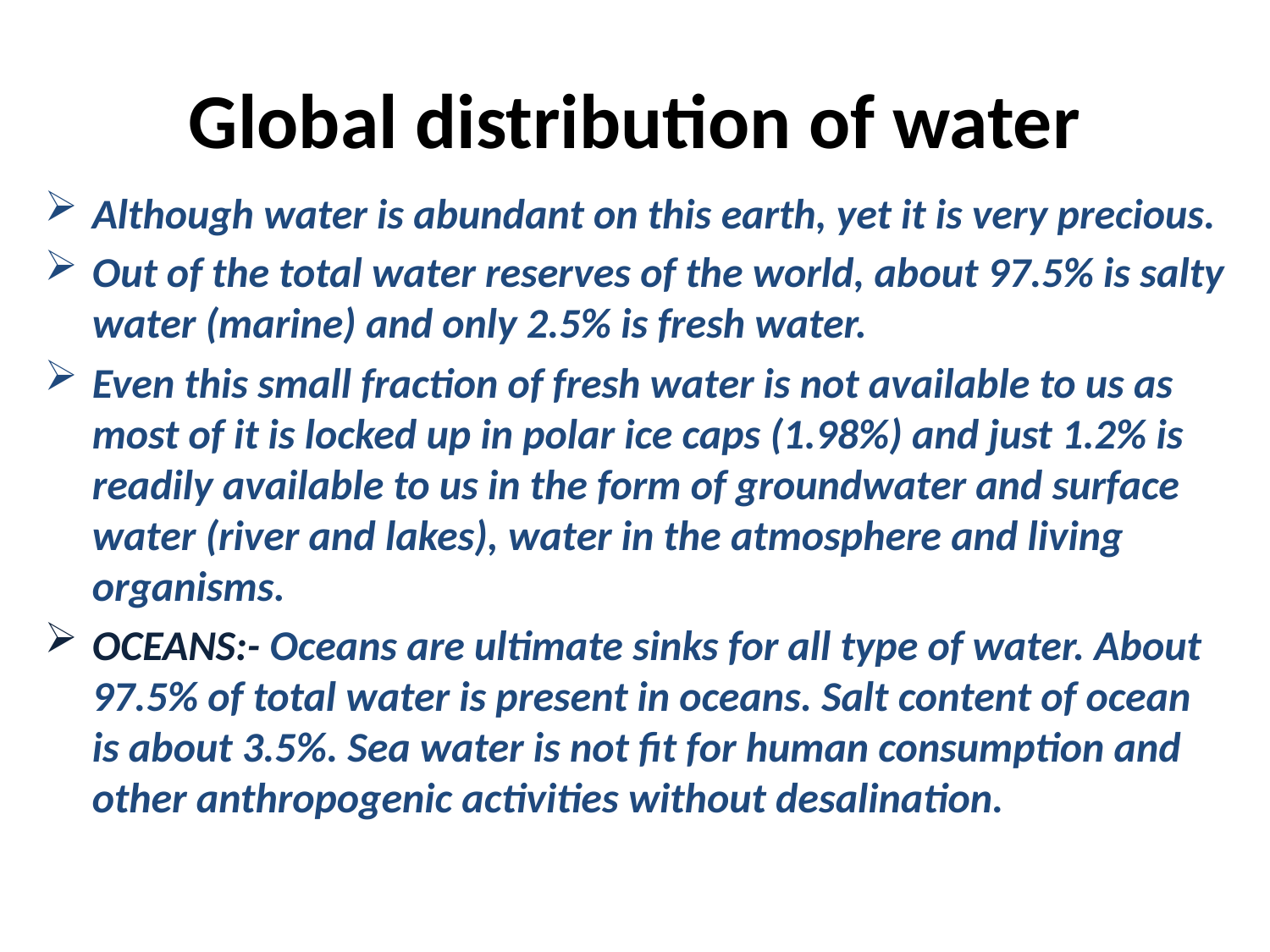

# Global distribution of water
Although water is abundant on this earth, yet it is very precious.
Out of the total water reserves of the world, about 97.5% is salty water (marine) and only 2.5% is fresh water.
Even this small fraction of fresh water is not available to us as most of it is locked up in polar ice caps (1.98%) and just 1.2% is readily available to us in the form of groundwater and surface water (river and lakes), water in the atmosphere and living organisms.
OCEANS:- Oceans are ultimate sinks for all type of water. About 97.5% of total water is present in oceans. Salt content of ocean is about 3.5%. Sea water is not fit for human consumption and other anthropogenic activities without desalination.